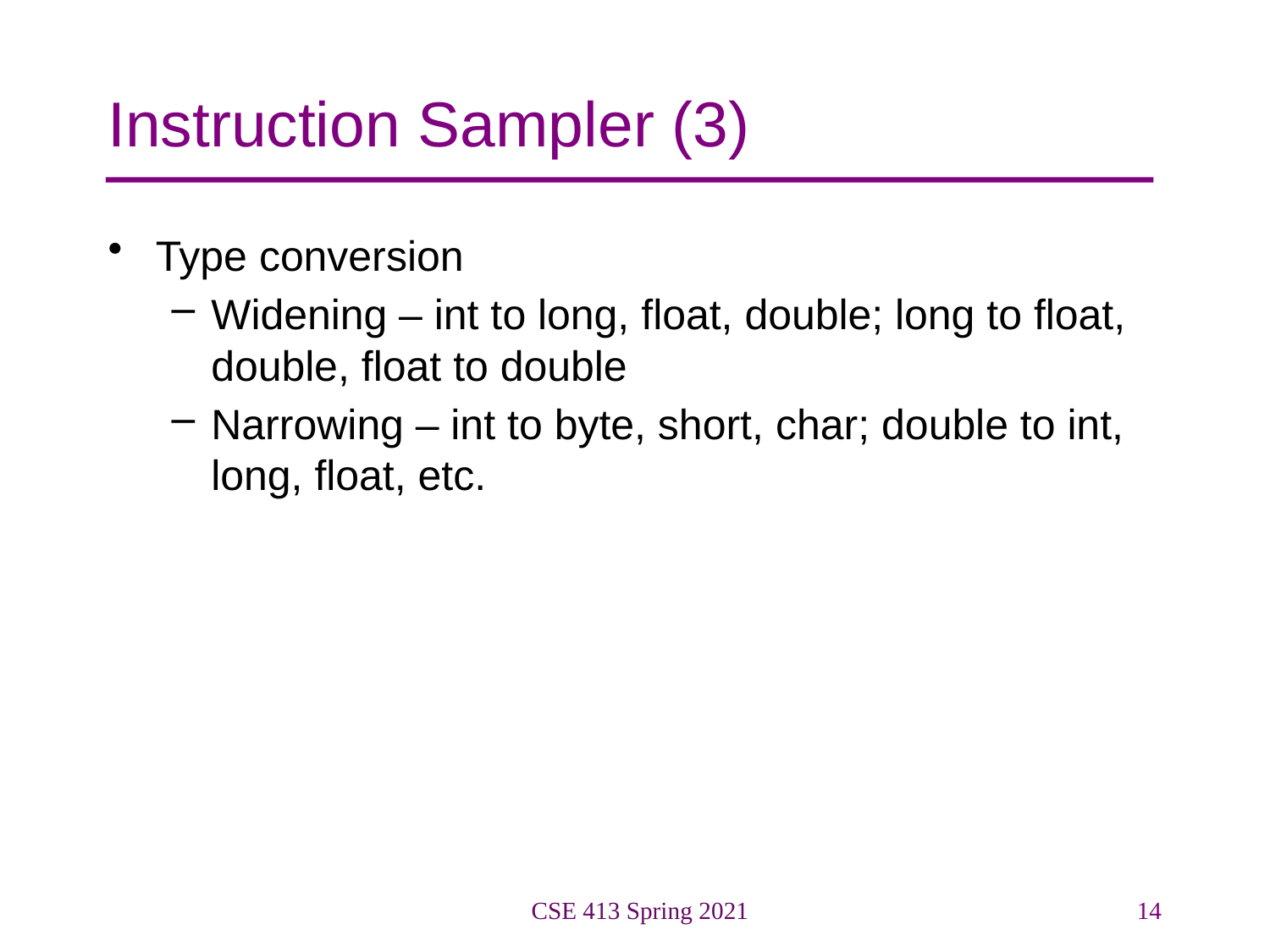

# Instruction Sampler (3)
Type conversion
Widening – int to long, float, double; long to float, double, float to double
Narrowing – int to byte, short, char; double to int, long, float, etc.
CSE 413 Spring 2021
14